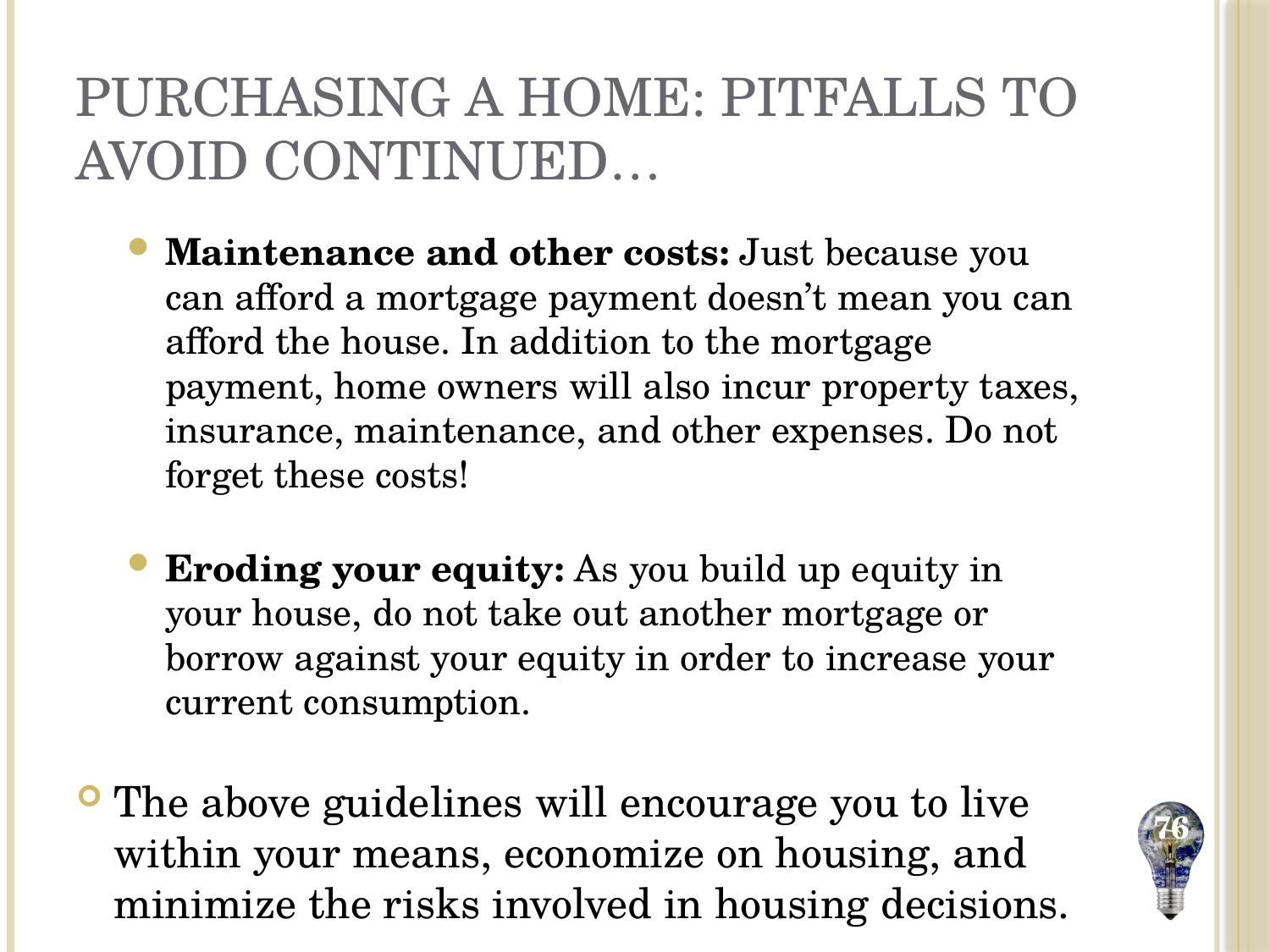

# Purchasing a Home: Pitfalls to Avoid continued…
Maintenance and other costs: Just because you can afford a mortgage payment doesn’t mean you can afford the house. In addition to the mortgage payment, home owners will also incur property taxes, insurance, maintenance, and other expenses. Do not forget these costs!

Eroding your equity: As you build up equity in your house, do not take out another mortgage or borrow against your equity in order to increase your current consumption.

The above guidelines will encourage you to live within your means, economize on housing, and  minimize the risks involved in housing decisions.
76